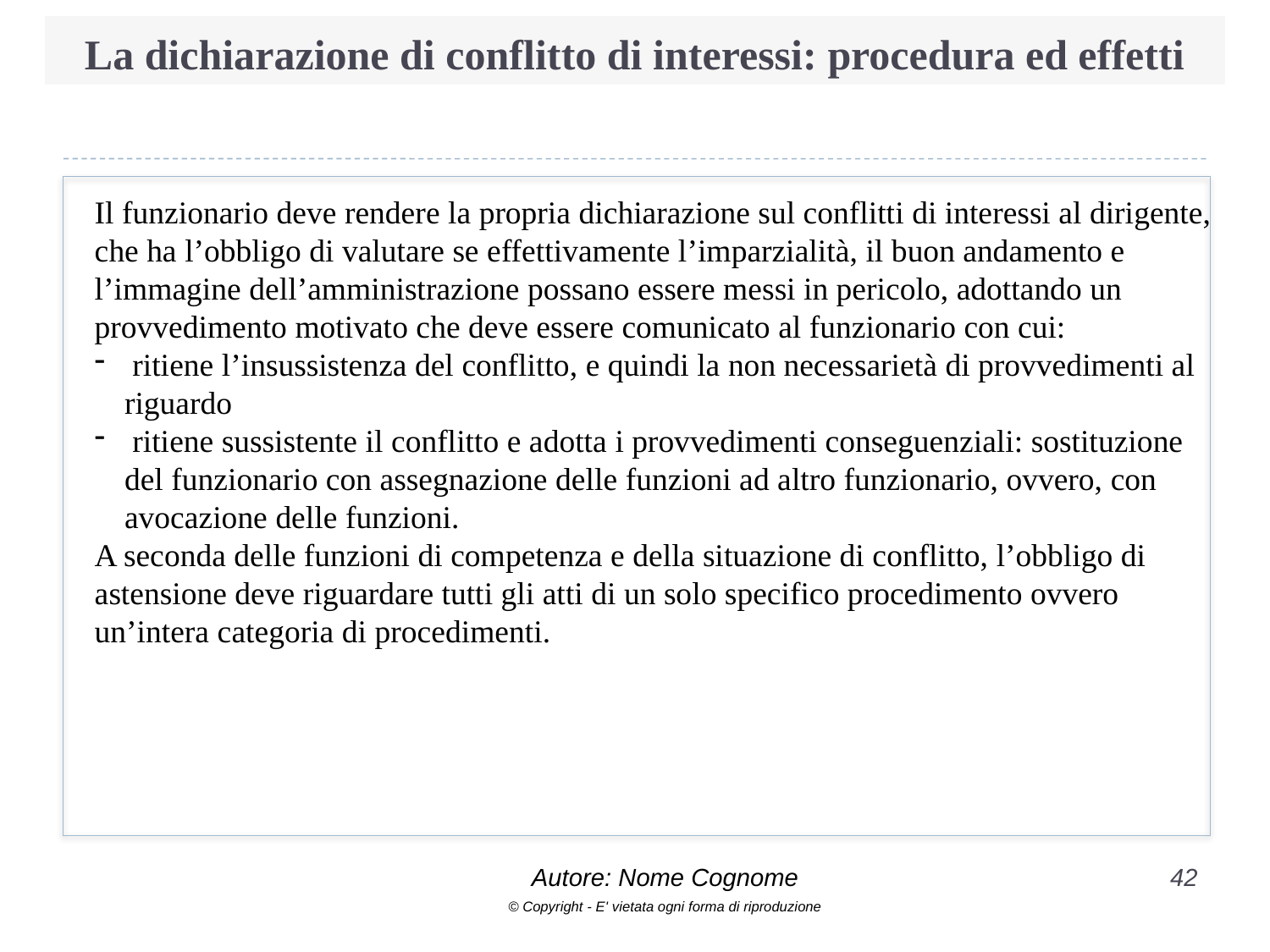

# La dichiarazione di conflitto di interessi: procedura ed effetti

Il funzionario deve rendere la propria dichiarazione sul conflitti di interessi al dirigente, che ha l’obbligo di valutare se effettivamente l’imparzialità, il buon andamento e l’immagine dell’amministrazione possano essere messi in pericolo, adottando un provvedimento motivato che deve essere comunicato al funzionario con cui:
 ritiene l’insussistenza del conflitto, e quindi la non necessarietà di provvedimenti al riguardo
 ritiene sussistente il conflitto e adotta i provvedimenti conseguenziali: sostituzione del funzionario con assegnazione delle funzioni ad altro funzionario, ovvero, con avocazione delle funzioni.
A seconda delle funzioni di competenza e della situazione di conflitto, l’obbligo di astensione deve riguardare tutti gli atti di un solo specifico procedimento ovvero un’intera categoria di procedimenti.